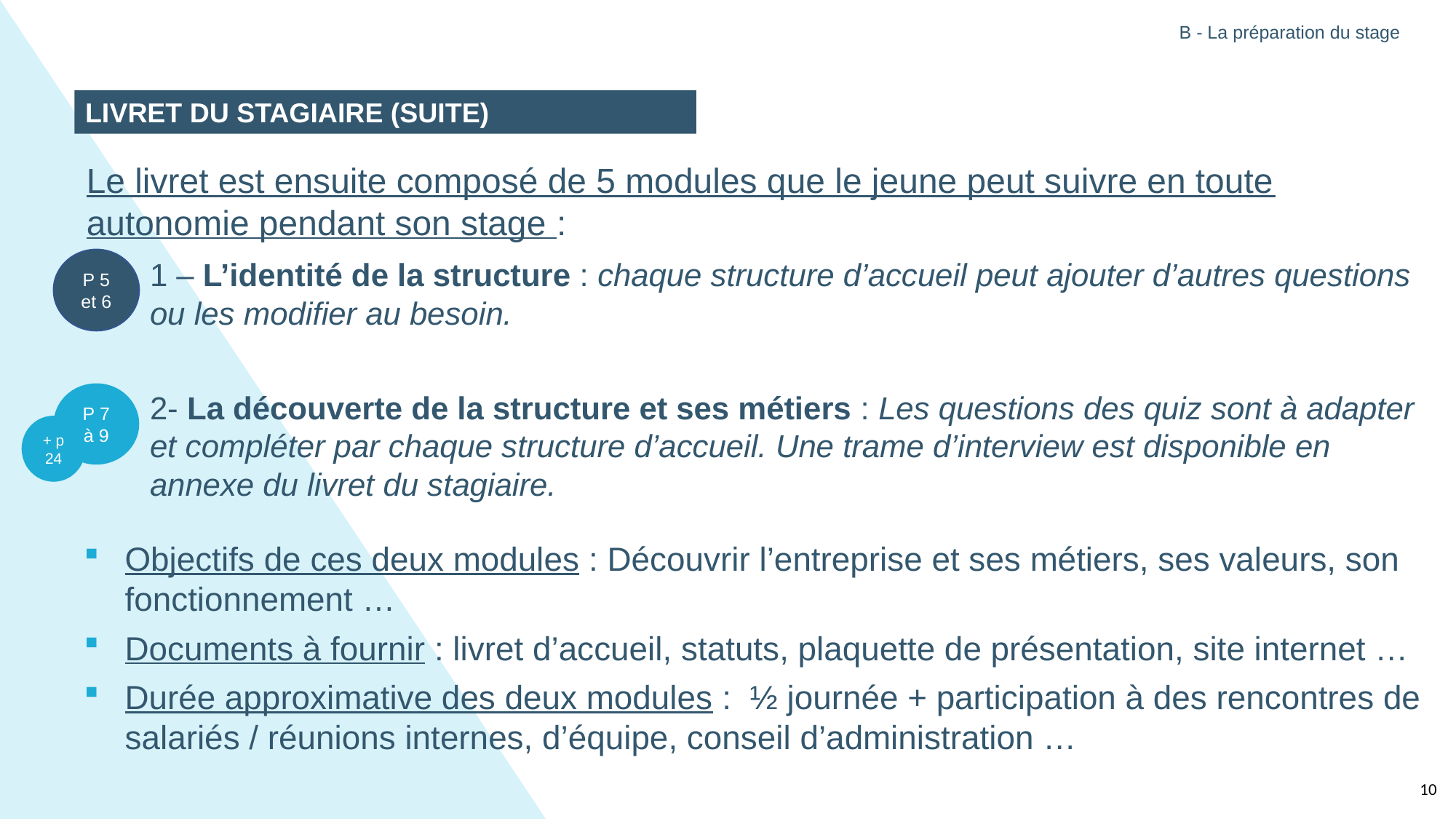

B - La préparation du stage
LIVRET DU STAGIAIRE (SUITE)
Le livret est ensuite composé de 5 modules que le jeune peut suivre en toute autonomie pendant son stage :
P 5 et 6
1 – L’identité de la structure : chaque structure d’accueil peut ajouter d’autres questions ou les modifier au besoin.

2- La découverte de la structure et ses métiers : Les questions des quiz sont à adapter et compléter par chaque structure d’accueil. Une trame d’interview est disponible en annexe du livret du stagiaire.

P 7 à 9
+ p 24
Objectifs de ces deux modules : Découvrir l’entreprise et ses métiers, ses valeurs, son fonctionnement …
Documents à fournir : livret d’accueil, statuts, plaquette de présentation, site internet …
Durée approximative des deux modules :  ½ journée + participation à des rencontres de salariés / réunions internes, d’équipe, conseil d’administration …

10